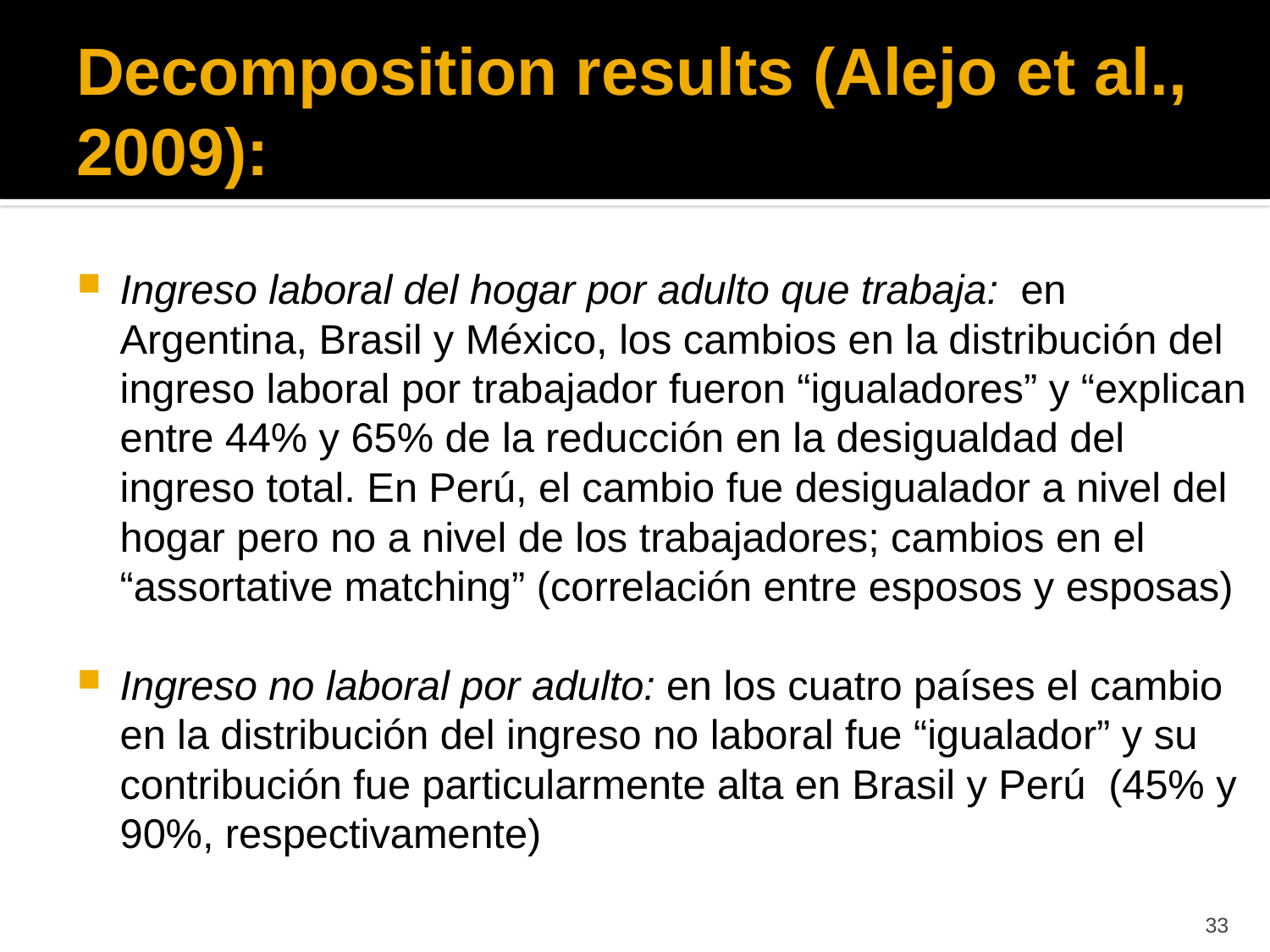

# Decomposition results (Alejo et al., 2009):

Ingreso laboral del hogar por adulto que trabaja:  en Argentina, Brasil y México, los cambios en la distribución del ingreso laboral por trabajador fueron “igualadores” y “explican entre 44% y 65% de la reducción en la desigualdad del ingreso total. En Perú, el cambio fue desigualador a nivel del hogar pero no a nivel de los trabajadores; cambios en el “assortative matching” (correlación entre esposos y esposas)

Ingreso no laboral por adulto: en los cuatro países el cambio en la distribución del ingreso no laboral fue “igualador” y su contribución fue particularmente alta en Brasil y Perú  (45% y 90%, respectivamente)

33